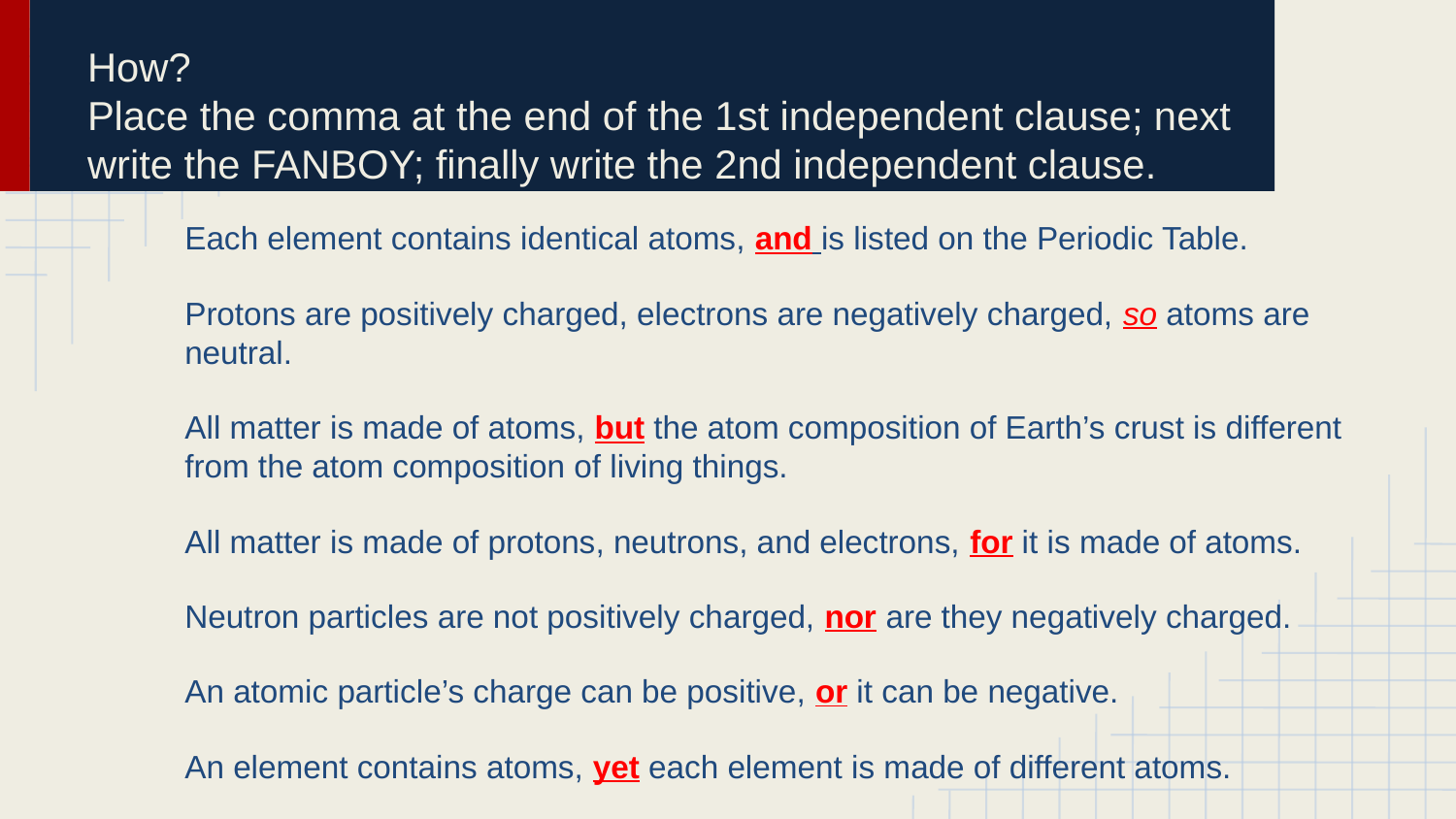

# How?
Place the comma at the end of the 1st independent clause; next write the FANBOY; finally write the 2nd independent clause.
Each element contains identical atoms, and is listed on the Periodic Table.

Protons are positively charged, electrons are negatively charged, so atoms are neutral.

All matter is made of atoms, but the atom composition of Earth’s crust is different from the atom composition of living things.

All matter is made of protons, neutrons, and electrons, for it is made of atoms.

Neutron particles are not positively charged, nor are they negatively charged.

An atomic particle’s charge can be positive, or it can be negative.

An element contains atoms, yet each element is made of different atoms.